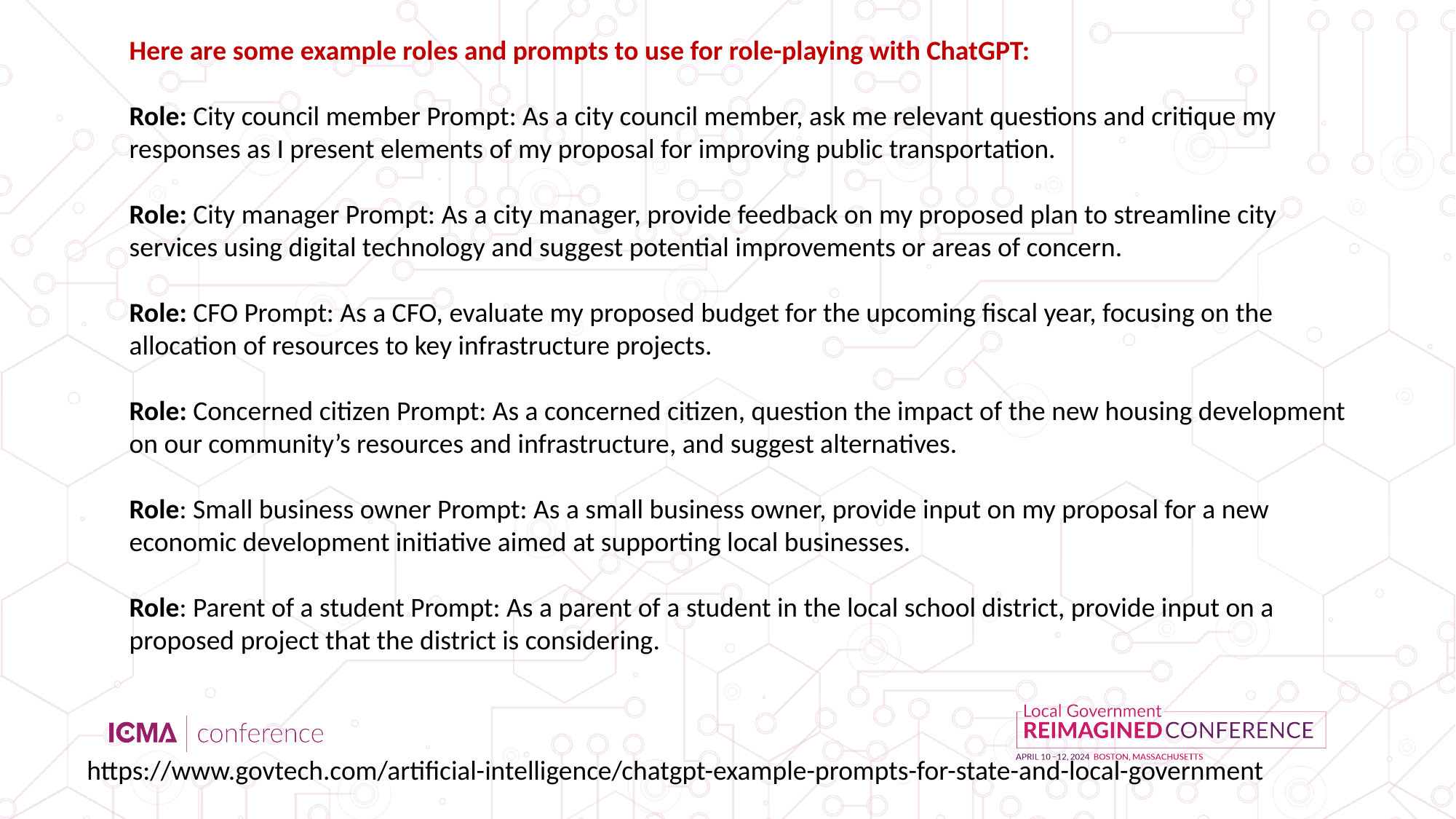

Here are some example roles and prompts to use for role-playing with ChatGPT:

Role: City council member Prompt: As a city council member, ask me relevant questions and critique my responses as I present elements of my proposal for improving public transportation.

Role: City manager Prompt: As a city manager, provide feedback on my proposed plan to streamline city services using digital technology and suggest potential improvements or areas of concern.

Role: CFO Prompt: As a CFO, evaluate my proposed budget for the upcoming fiscal year, focusing on the allocation of resources to key infrastructure projects.

Role: Concerned citizen Prompt: As a concerned citizen, question the impact of the new housing development on our community’s resources and infrastructure, and suggest alternatives.

Role: Small business owner Prompt: As a small business owner, provide input on my proposal for a new economic development initiative aimed at supporting local businesses.

Role: Parent of a student Prompt: As a parent of a student in the local school district, provide input on a proposed project that the district is considering.
https://www.govtech.com/artificial-intelligence/chatgpt-example-prompts-for-state-and-local-government